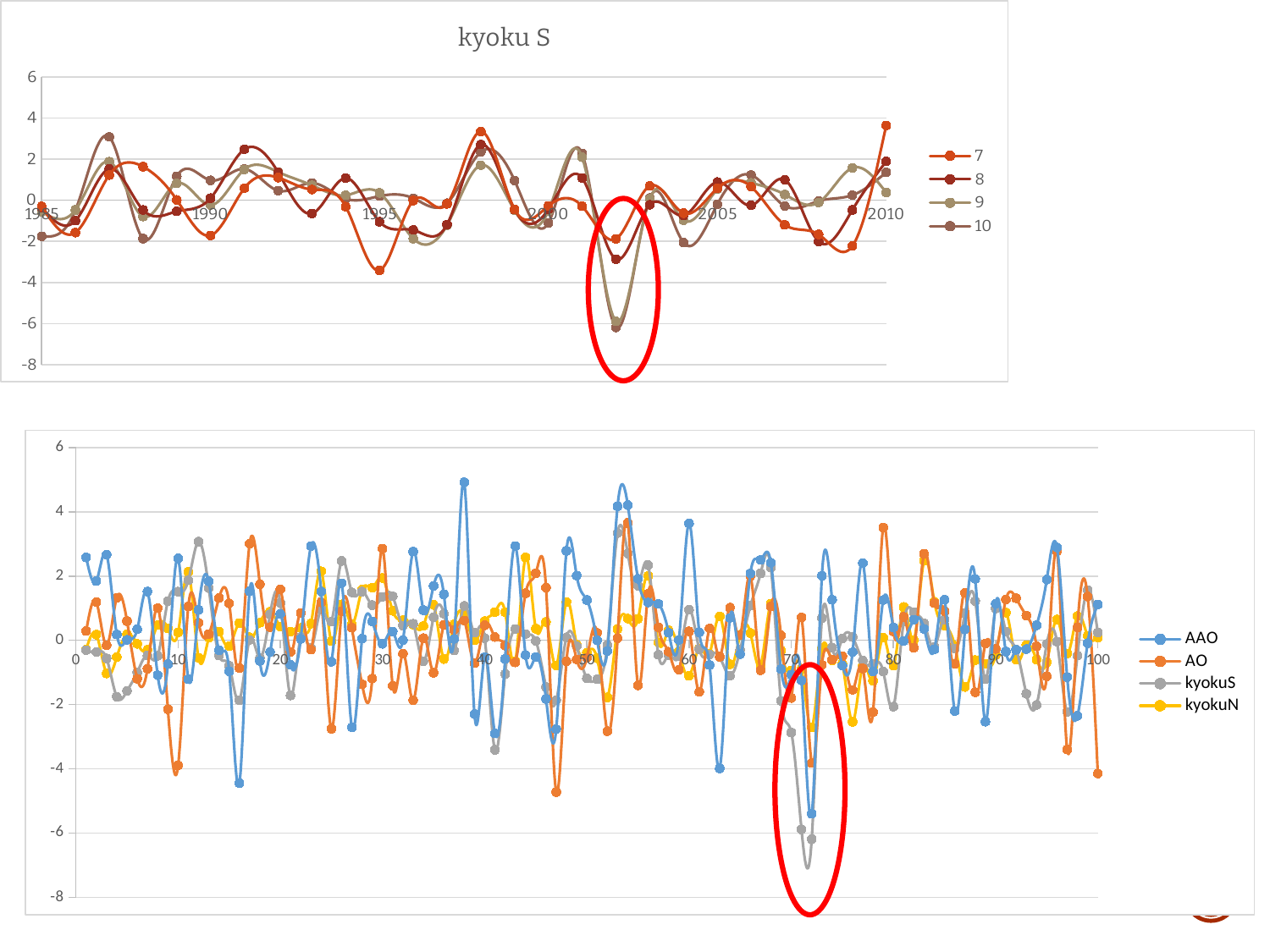

### Chart: kyoku S

| Category | 7 | 8 | 9 | 10 |
|---|---|---|---|---|

### Chart

| Category | AAO | AO | kyokuS | kyokuN |
|---|---|---|---|---|